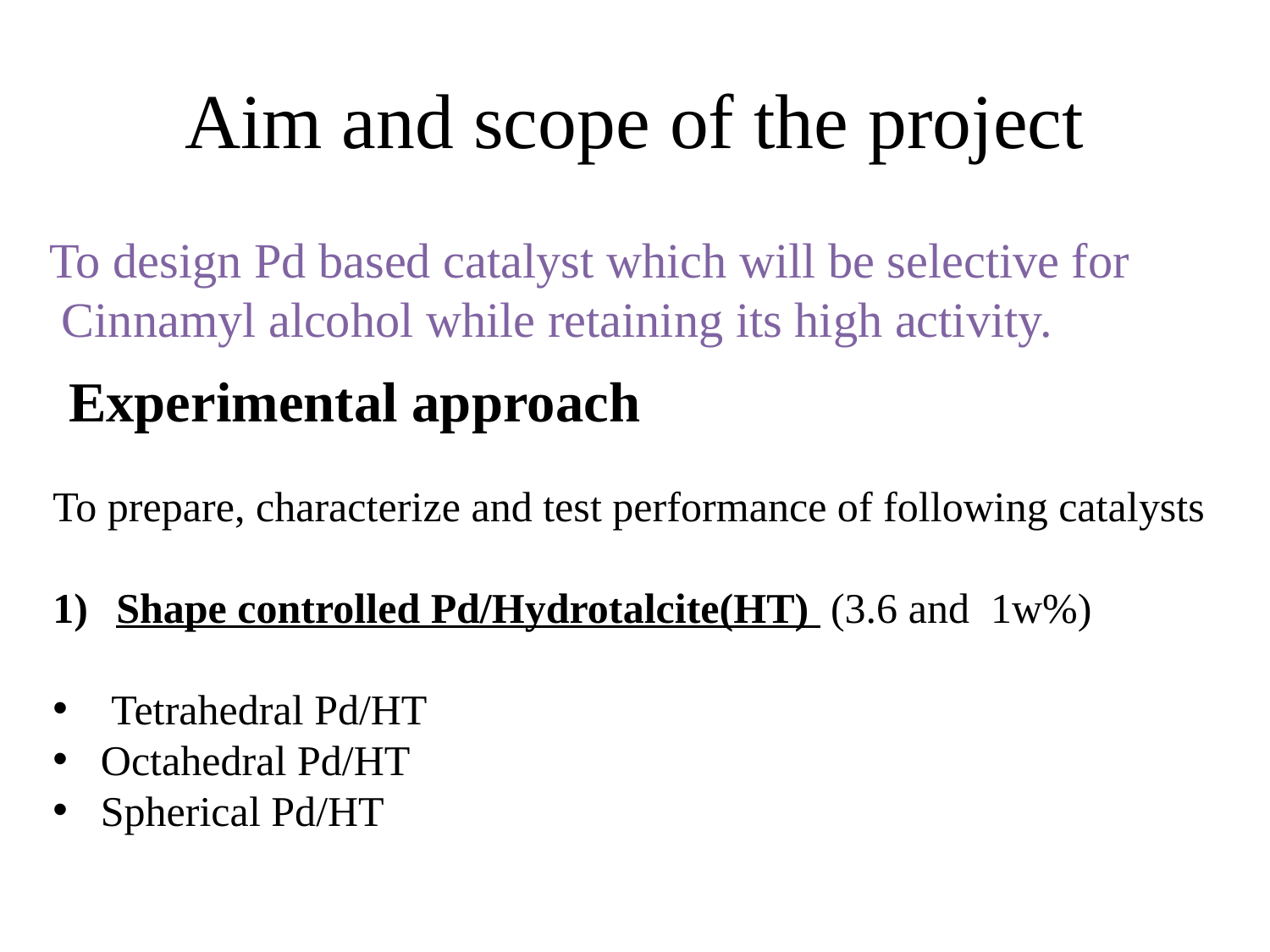

# Aim and scope of the project
To design Pd based catalyst which will be selective for
 Cinnamyl alcohol while retaining its high activity.
Experimental approach
To prepare, characterize and test performance of following catalysts

Shape controlled Pd/Hydrotalcite(HT)  (3.6 and  1w%)

 Tetrahedral Pd/HT
Octahedral Pd/HT
Spherical Pd/HT